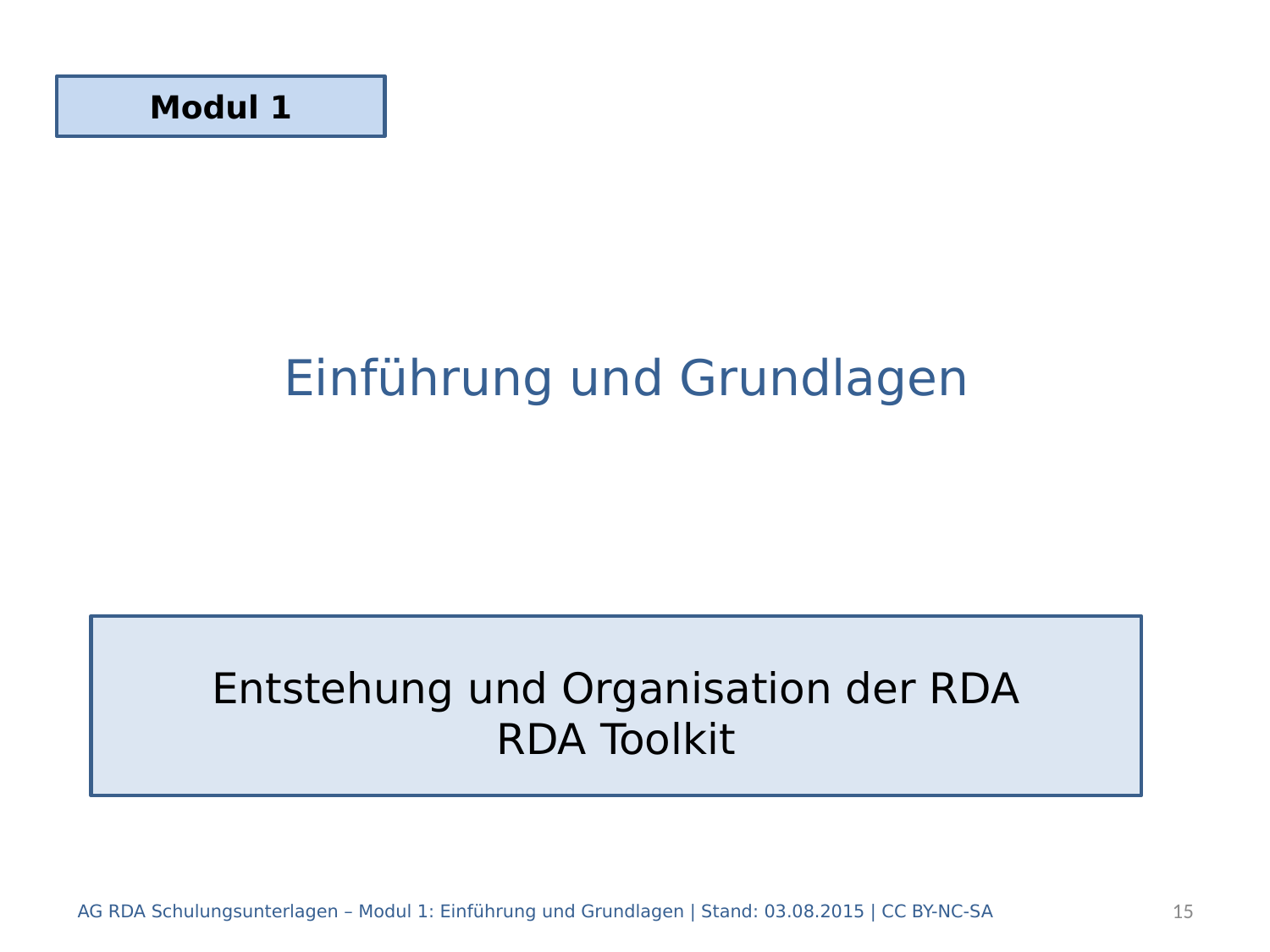

Modul 1
# Einführung und Grundlagen

Entstehung und Organisation der RDA
RDA Toolkit

AG RDA Schulungsunterlagen – Modul 1: Einführung und Grundlagen | Stand: 03.08.2015 | CC BY-NC-SA
15